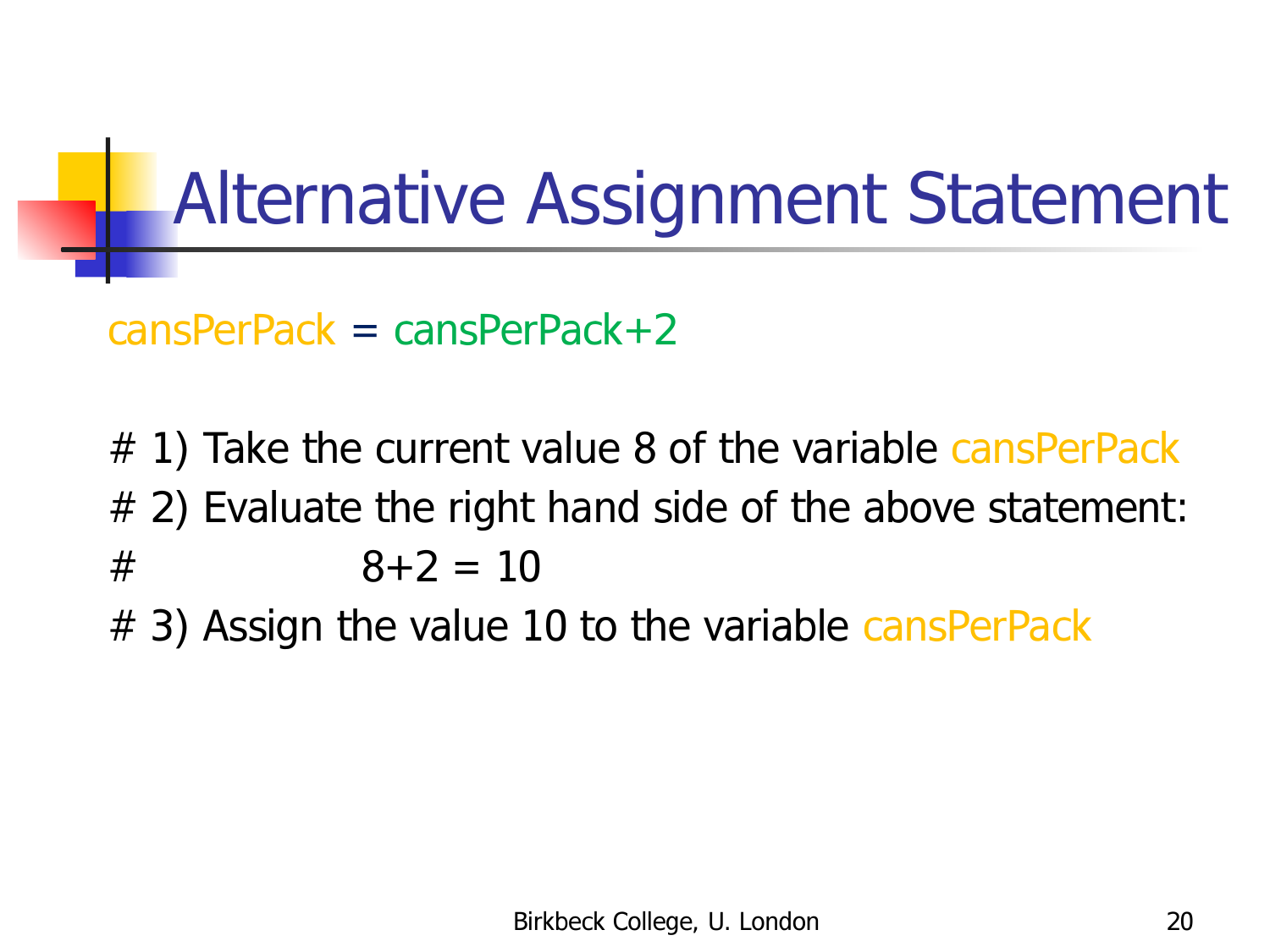

# Alternative Assignment Statement
cansPerPack = cansPerPack+2

# 1) Take the current value 8 of the variable cansPerPack
# 2) Evaluate the right hand side of the above statement:
# 		8+2 = 10
# 3) Assign the value 10 to the variable cansPerPack

Birkbeck College, U. London
20